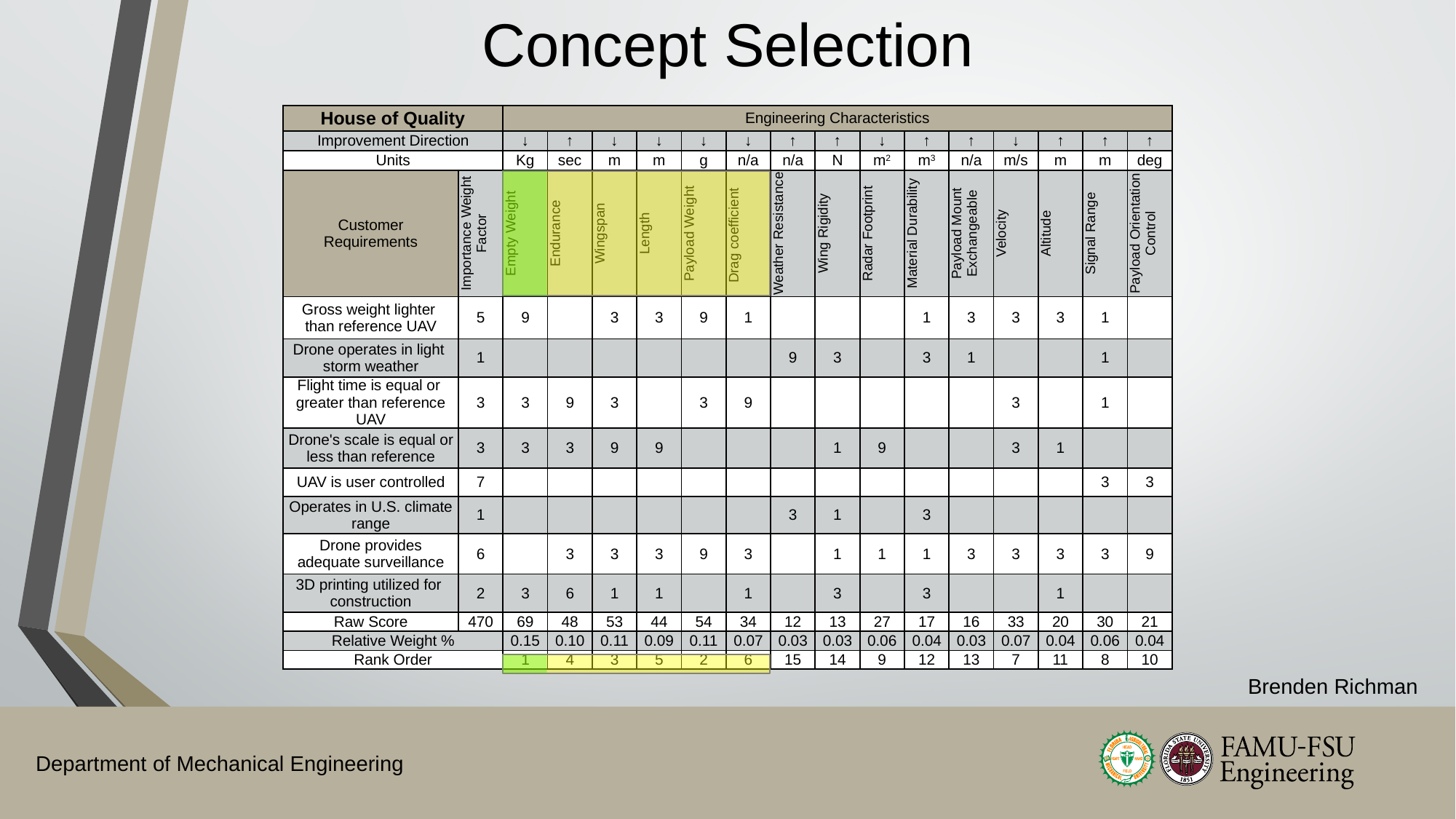

20
# Concept Selection
| House of Quality |  | Engineering Characteristics |  |  |  |  |  |  |  |  |  |  |  |  |  |  |
| --- | --- | --- | --- | --- | --- | --- | --- | --- | --- | --- | --- | --- | --- | --- | --- | --- |
| Improvement Direction |  | ↓ | ↑ | ↓ | ↓ | ↓ | ↓ | ↑ | ↑ | ↓ | ↑ | ↑ | ↓ | ↑ | ↑ | ↑ |
| Units |  | Kg | sec | m | m | g | n/a | n/a | N | m2 | m3 | n/a | m/s | m | m | deg |
| Customer Requirements | Importance Weight Factor | Empty Weight | Endurance | Wingspan | Length | Payload Weight | Drag coefficient | Weather Resistance | Wing Rigidity | Radar Footprint | Material Durability | Payload Mount Exchangeable | Velocity | Altitude | Signal Range | Payload Orientation Control |
| Gross weight lighter than reference UAV | 5 | 9 |  | 3 | 3 | 9 | 1 |  |  |  | 1 | 3 | 3 | 3 | 1 |  |
| Drone operates in light storm weather | 1 |  |  |  |  |  |  | 9 | 3 |  | 3 | 1 |  |  | 1 |  |
| Flight time is equal or greater than reference UAV | 3 | 3 | 9 | 3 |  | 3 | 9 |  |  |  |  |  | 3 |  | 1 |  |
| Drone's scale is equal or less than reference | 3 | 3 | 3 | 9 | 9 |  |  |  | 1 | 9 |  |  | 3 | 1 |  |  |
| UAV is user controlled | 7 |  |  |  |  |  |  |  |  |  |  |  |  |  | 3 | 3 |
| Operates in U.S. climate range | 1 |  |  |  |  |  |  | 3 | 1 |  | 3 |  |  |  |  |  |
| Drone provides adequate surveillance | 6 |  | 3 | 3 | 3 | 9 | 3 |  | 1 | 1 | 1 | 3 | 3 | 3 | 3 | 9 |
| 3D printing utilized for construction | 2 | 3 | 6 | 1 | 1 |  | 1 |  | 3 |  | 3 |  |  | 1 |  |  |
| Raw Score | 470 | 69 | 48 | 53 | 44 | 54 | 34 | 12 | 13 | 27 | 17 | 16 | 33 | 20 | 30 | 21 |
| Relative Weight % |  | 0.15 | 0.10 | 0.11 | 0.09 | 0.11 | 0.07 | 0.03 | 0.03 | 0.06 | 0.04 | 0.03 | 0.07 | 0.04 | 0.06 | 0.04 |
| Rank Order |  | 1 | 4 | 3 | 5 | 2 | 6 | 15 | 14 | 9 | 12 | 13 | 7 | 11 | 8 | 10 |

Brenden Richman